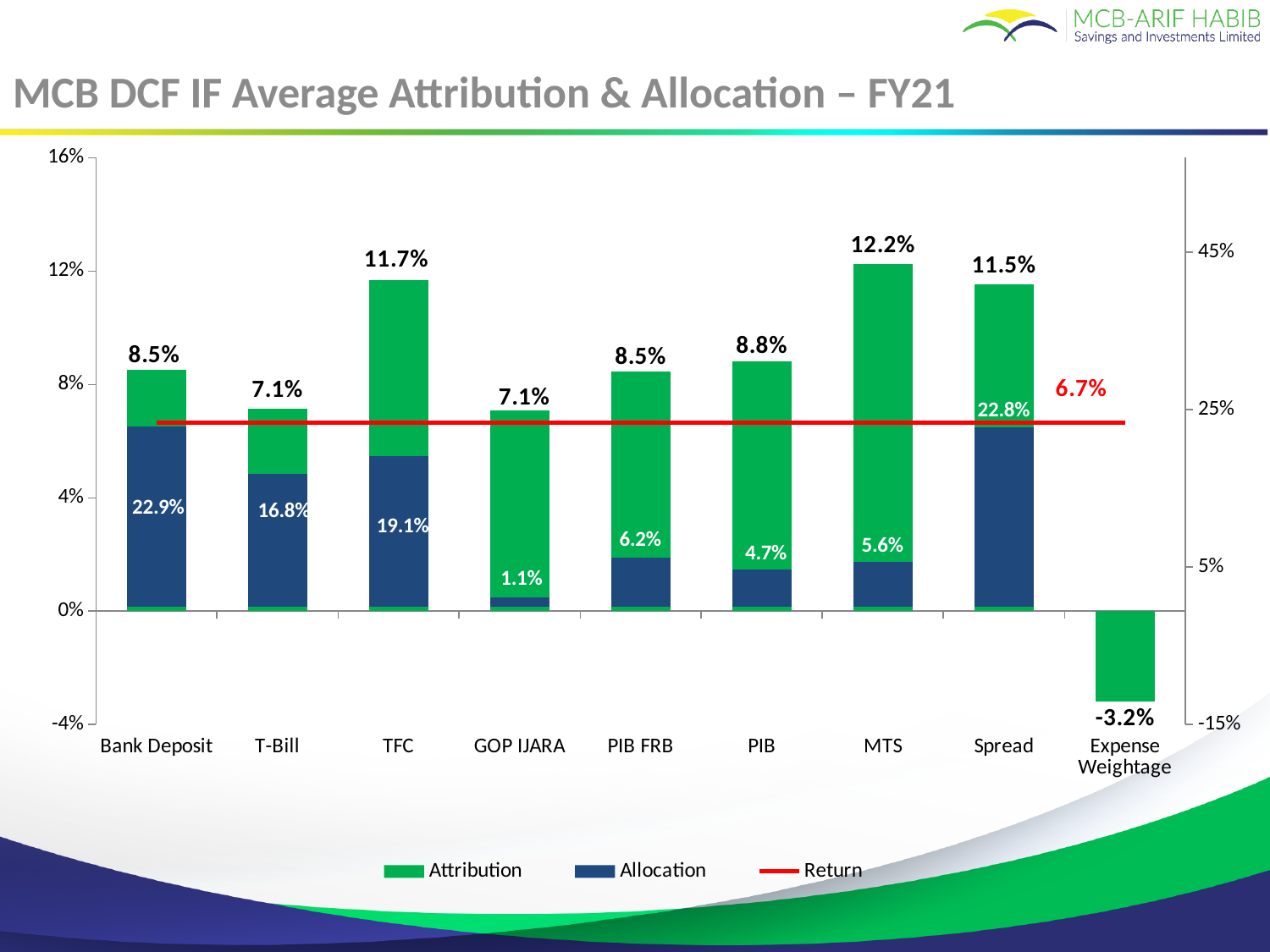

MCB DCF IF Average Attribution & Allocation – FY21

### Chart

| Category | Attribution | Allocation | Return  |
|---|---|---|---|
| Bank Deposit | 0.0852 | 0.2289 | 0.0666 |
| T-Bill | 0.0714 | 0.1684 | 0.0666 |
| TFC | 0.1167 | 0.1908 | 0.0666 |
| GOP IJARA | 0.0707 | 0.0112 | 0.0666 |
| PIB FRB | 0.0847 | 0.0619 | 0.0666 |
| PIB | 0.0882 | 0.0467 | 0.0666 |
| MTS | 0.1224 | 0.0561 | 0.0666 |
| Spread | 0.1154 | 0.2277 | 0.0666 |
| Expense Weightage | -0.032 | None | 0.0666 |